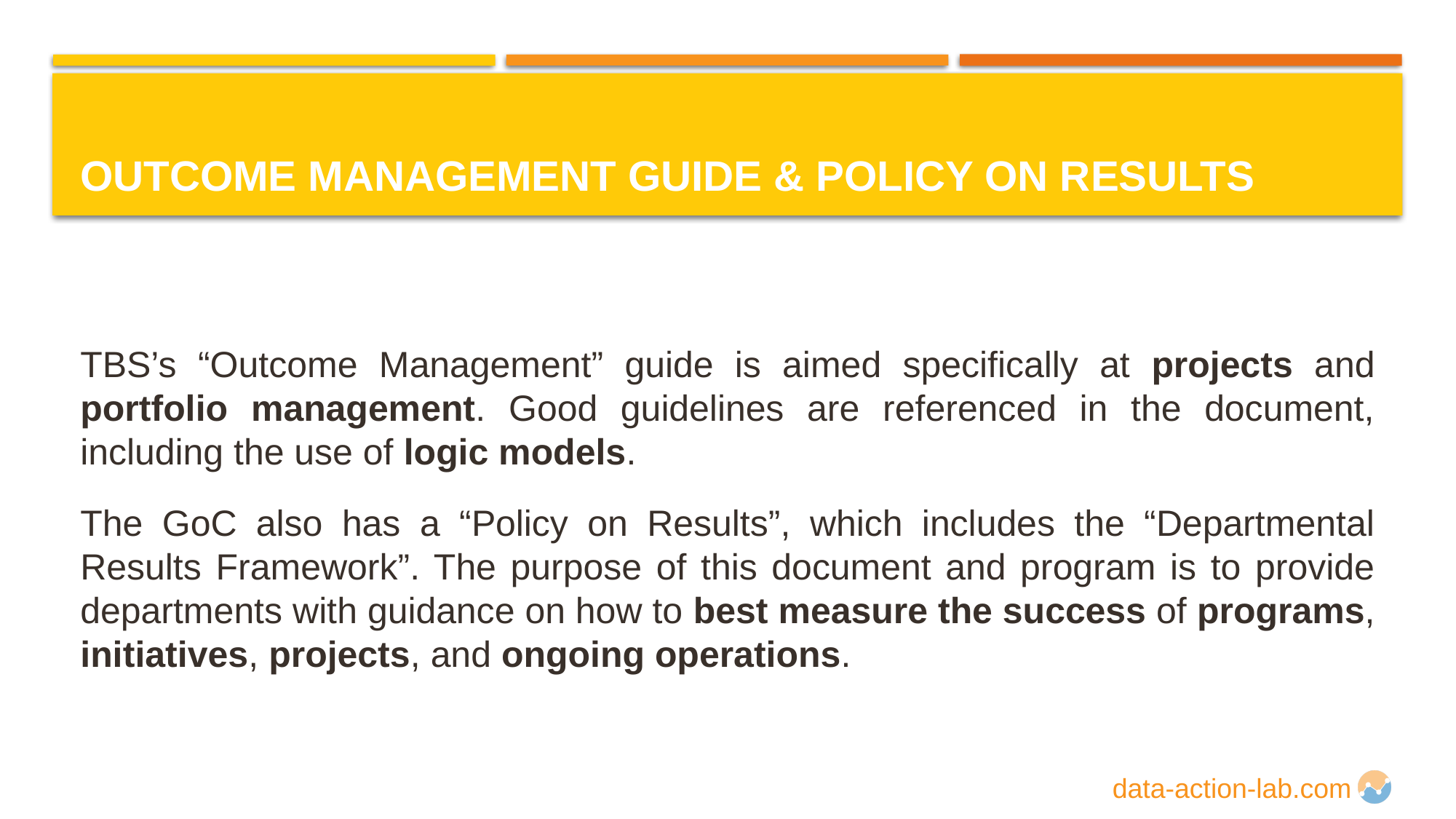

# Outcome Management Guide & Policy on Results
TBS’s “Outcome Management” guide is aimed specifically at projects and portfolio management. Good guidelines are referenced in the document, including the use of logic models.
The GoC also has a “Policy on Results”, which includes the “Departmental Results Framework”. The purpose of this document and program is to provide departments with guidance on how to best measure the success of programs, initiatives, projects, and ongoing operations.